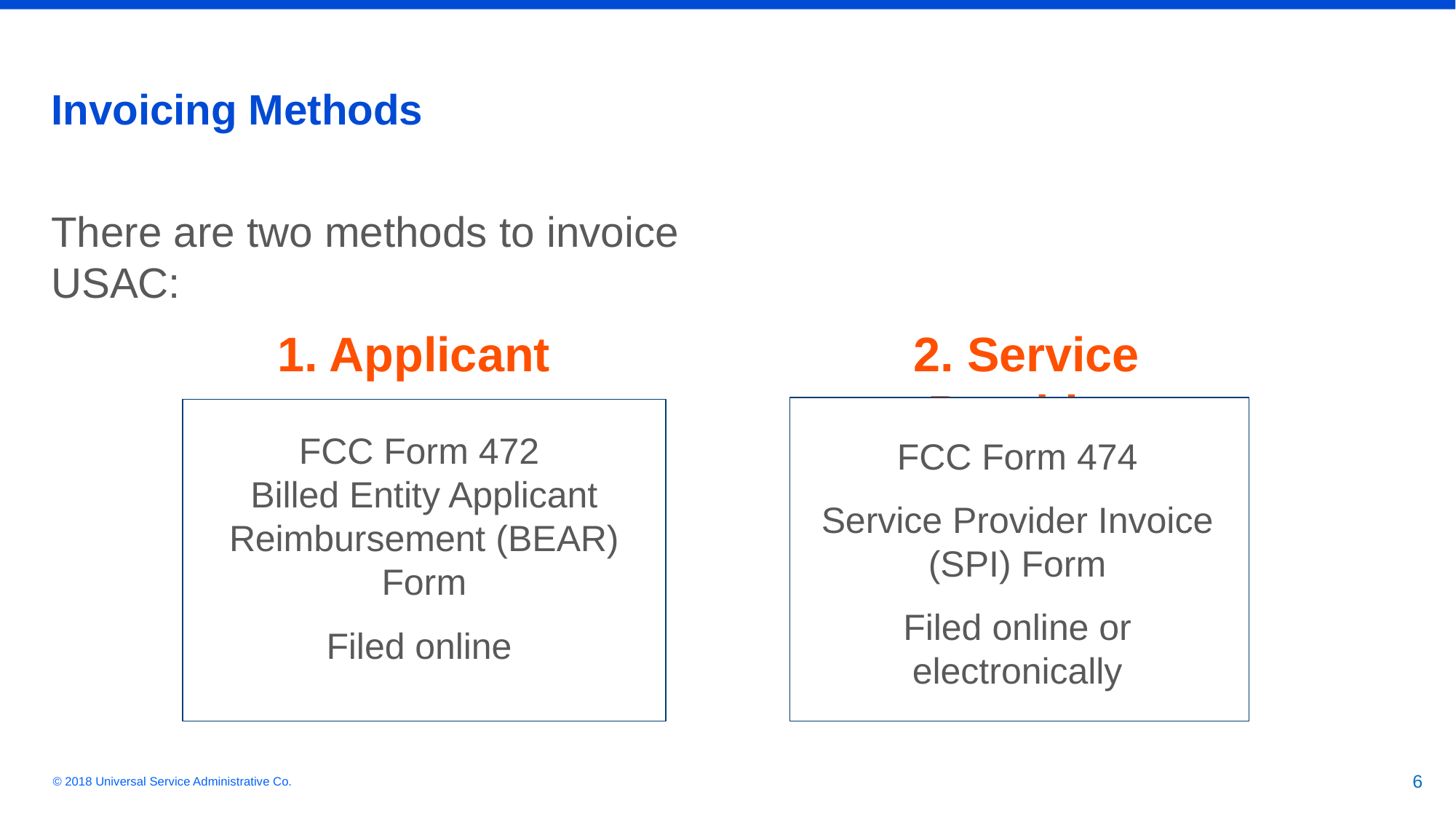

# Invoicing Methods
There are two methods to invoice USAC:
1. Applicant
2. Service Provider

FCC Form 472
Billed Entity Applicant Reimbursement (BEAR) Form
Filed online
FCC Form 474
Service Provider Invoice (SPI) Form
Filed online or
electronically
© 2018 Universal Service Administrative Co.
6